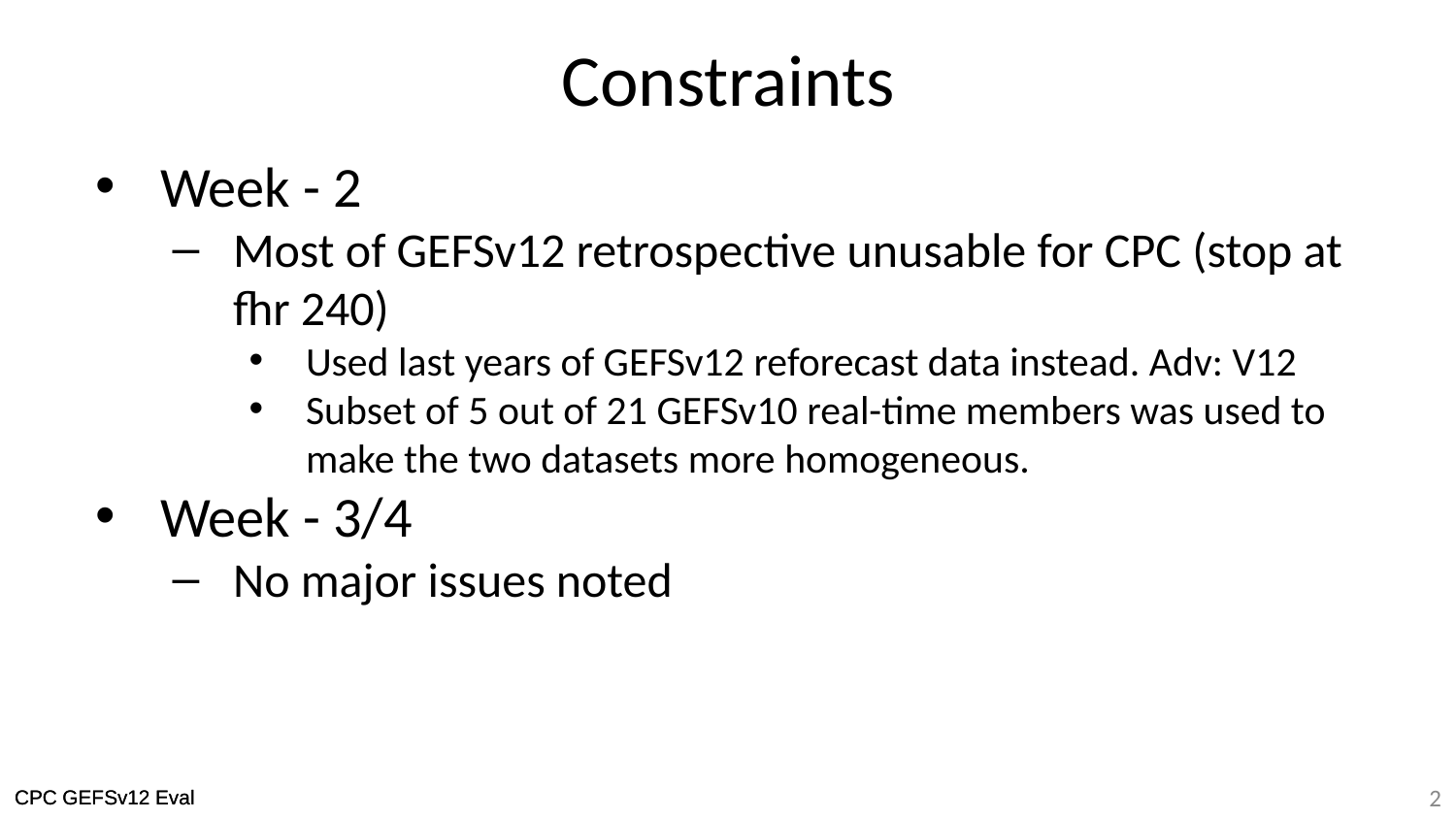

# Constraints
Week - 2
Most of GEFSv12 retrospective unusable for CPC (stop at fhr 240)
Used last years of GEFSv12 reforecast data instead. Adv: V12
Subset of 5 out of 21 GEFSv10 real-time members was used to make the two datasets more homogeneous.
Week - 3/4
No major issues noted
2